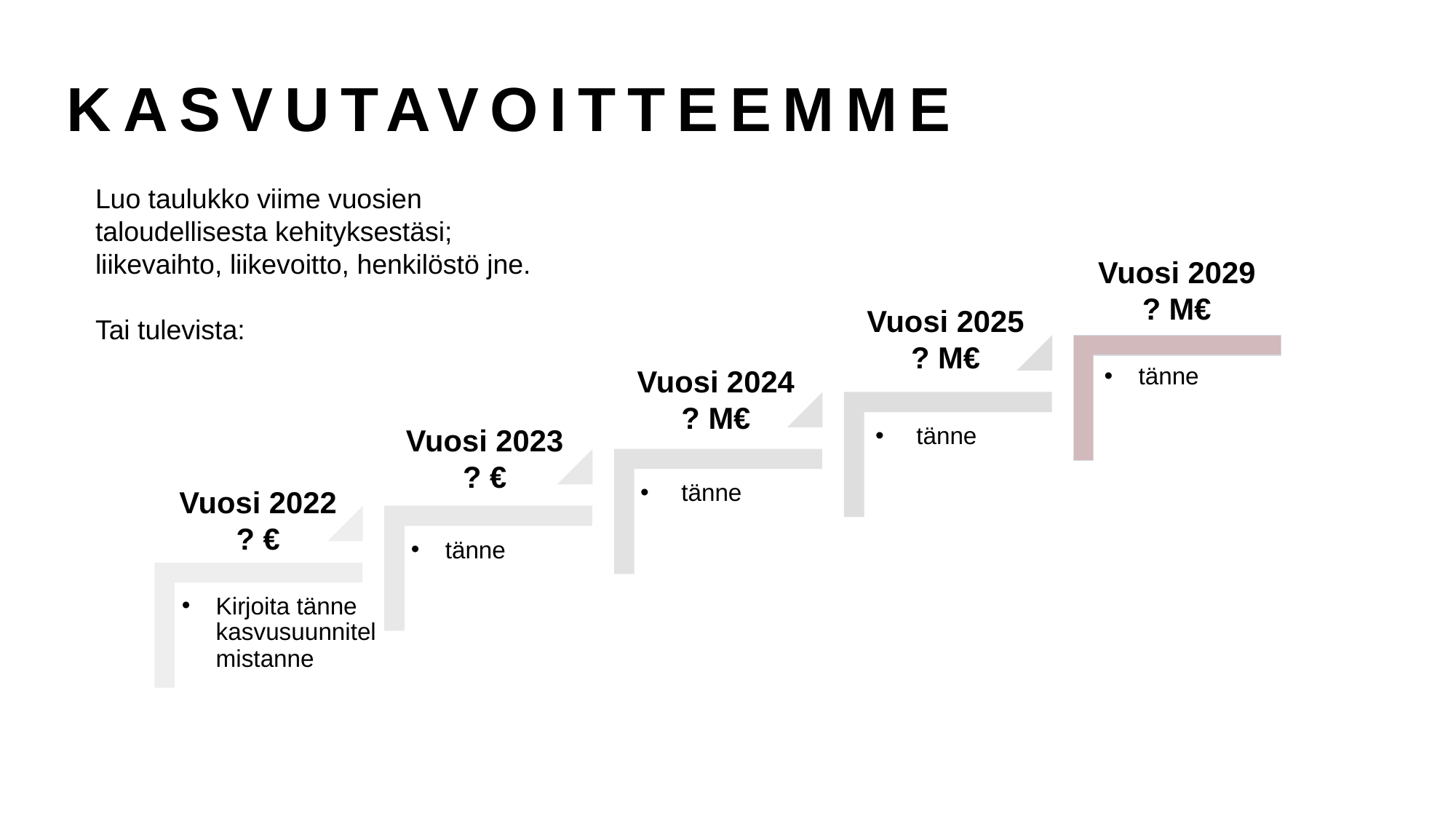

Kasvutavoitteemme
Luo taulukko viime vuosien taloudellisesta kehityksestäsi; liikevaihto, liikevoitto, henkilöstö jne.

Tai tulevista:
Vuosi 2029
? M€

Vuosi 2025
? M€

tänne

tänne

tänne
Kirjoita tänne kasvusuunnitelmistanne
tänne
Vuosi 2024
? M€
Vuosi 2023
? €
Vuosi 2022
? €